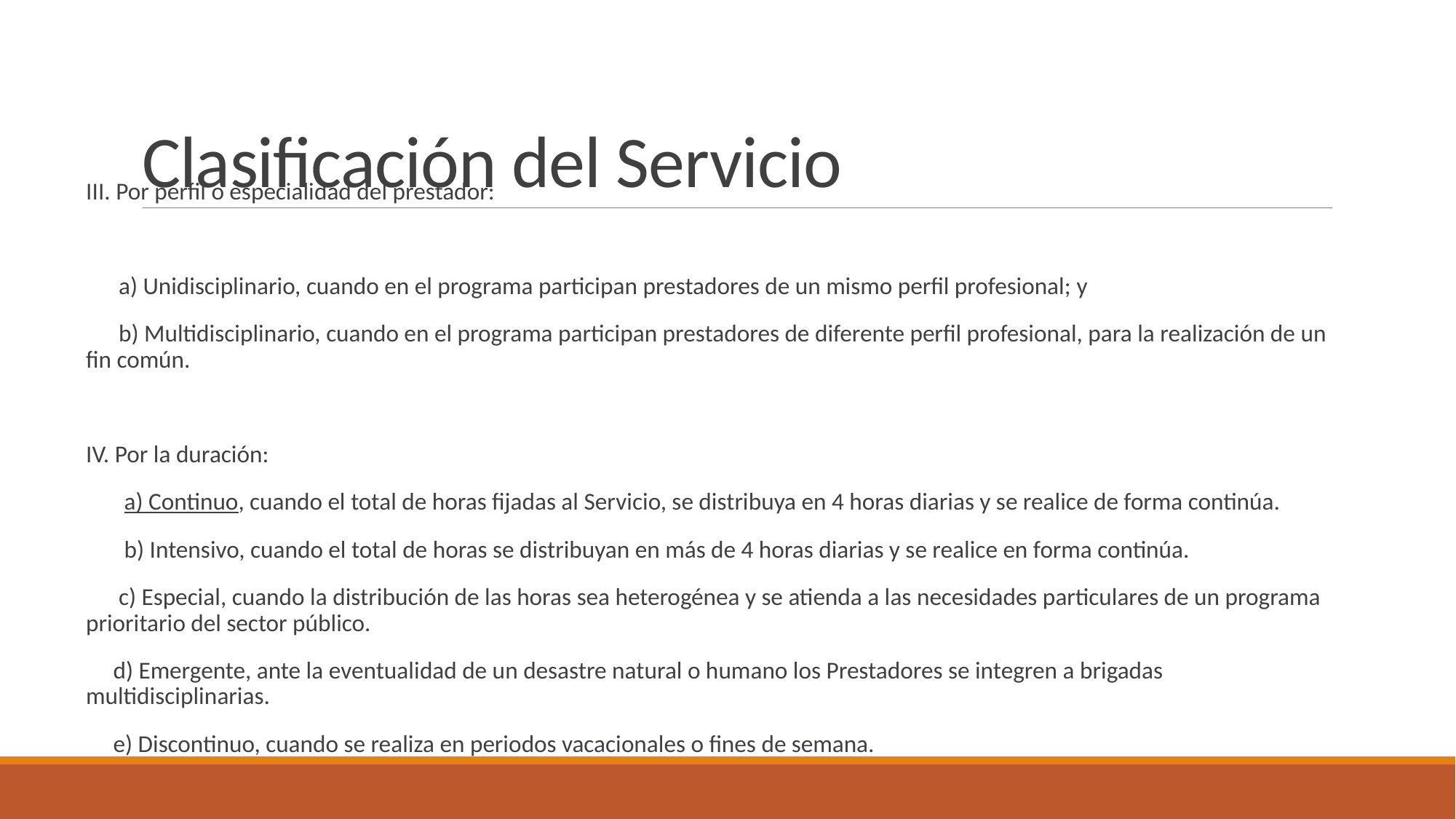

# Clasificación del Servicio
III. Por perfil o especialidad del prestador:

      a) Unidisciplinario, cuando en el programa participan prestadores de un mismo perfil profesional; y
      b) Multidisciplinario, cuando en el programa participan prestadores de diferente perfil profesional, para la realización de un fin común.

IV. Por la duración:
       a) Continuo, cuando el total de horas fijadas al Servicio, se distribuya en 4 horas diarias y se realice de forma continúa.
       b) Intensivo, cuando el total de horas se distribuyan en más de 4 horas diarias y se realice en forma continúa.
      c) Especial, cuando la distribución de las horas sea heterogénea y se atienda a las necesidades particulares de un programa prioritario del sector público.
     d) Emergente, ante la eventualidad de un desastre natural o humano los Prestadores se integren a brigadas multidisciplinarias.
     e) Discontinuo, cuando se realiza en periodos vacacionales o fines de semana.